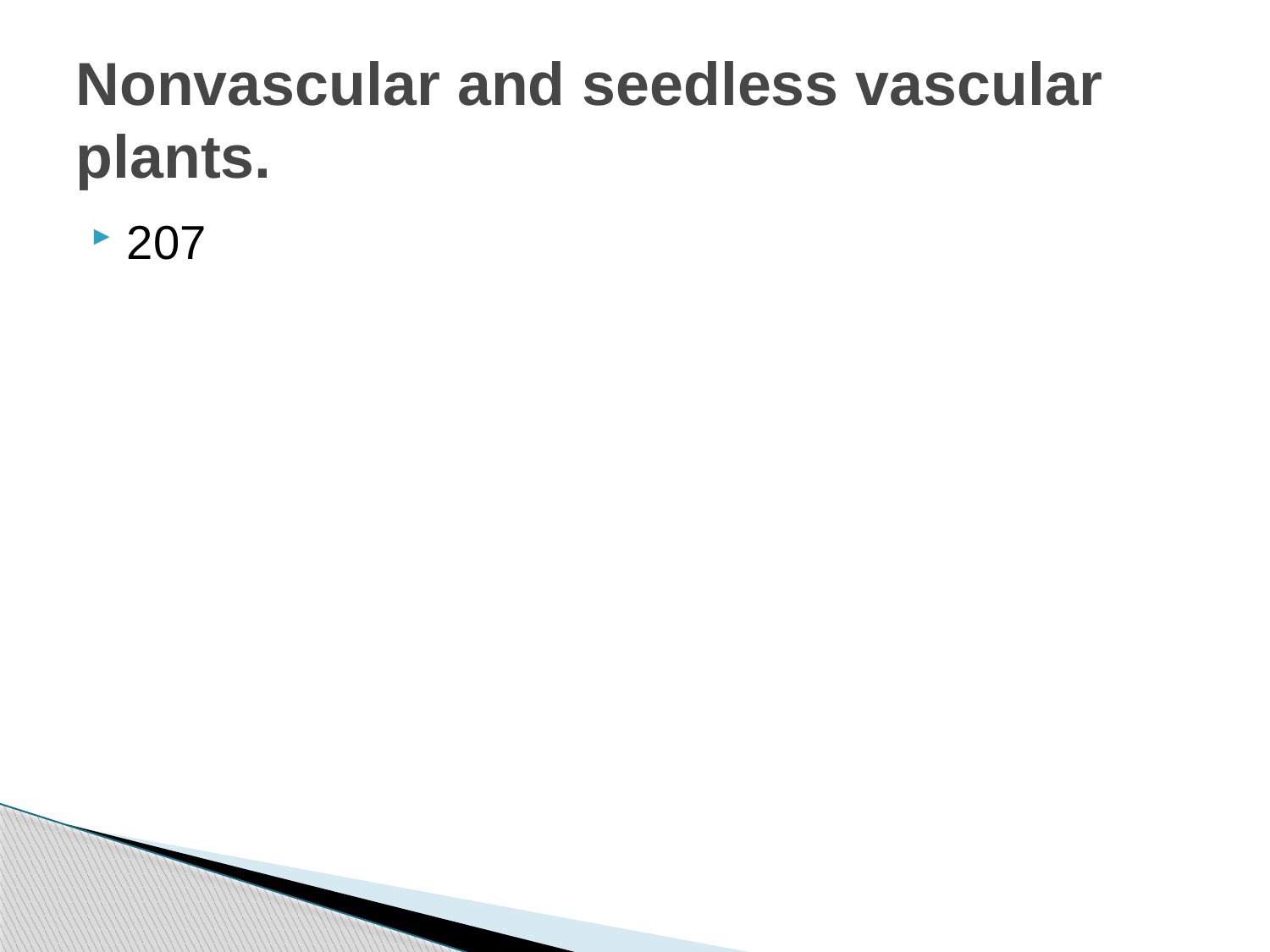

# Nonvascular and seedless vascular plants.
207